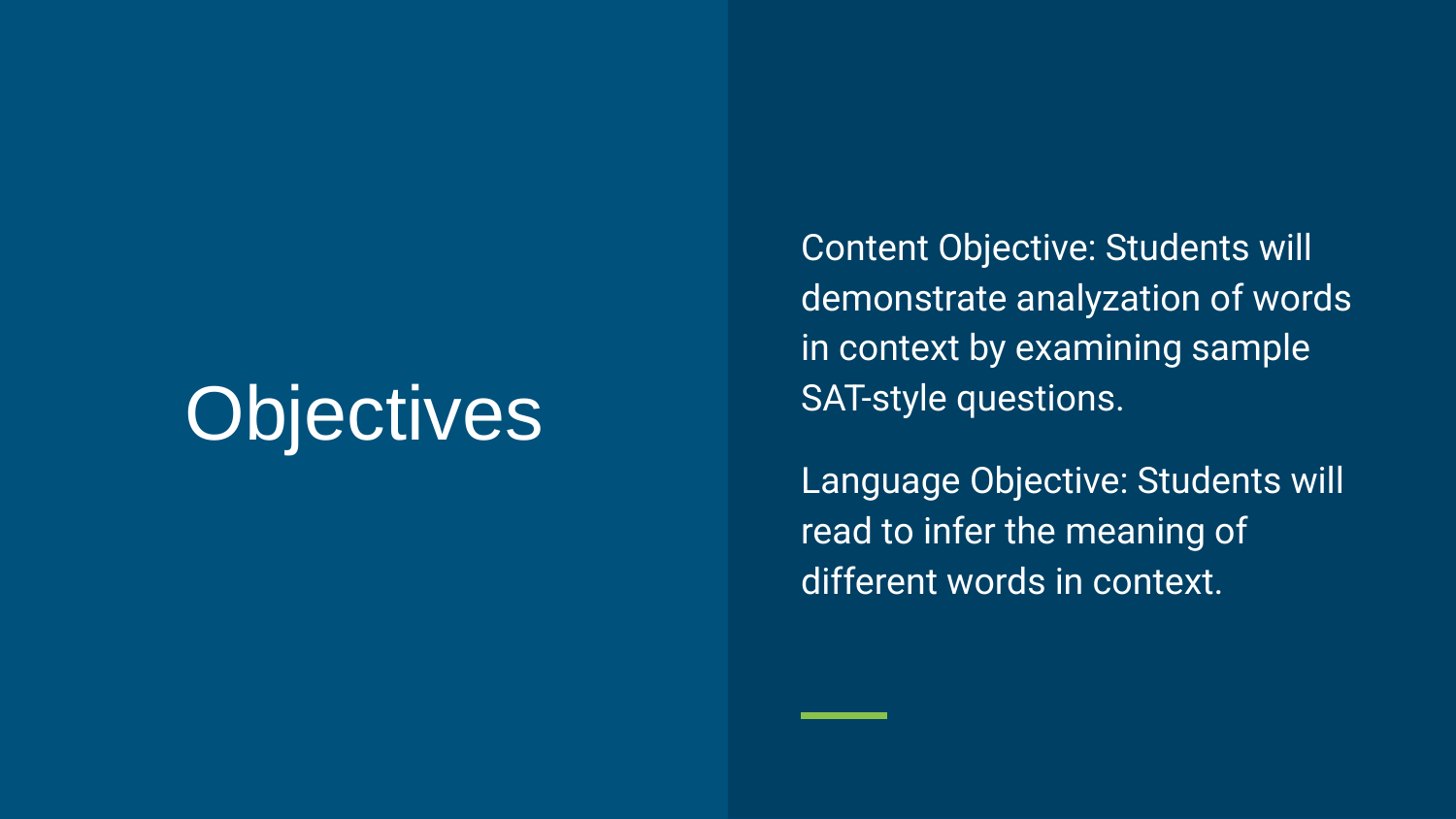

Content Objective: Students will demonstrate analyzation of words in context by examining sample SAT-style questions.
Language Objective: Students will read to infer the meaning of different words in context.
# Objectives